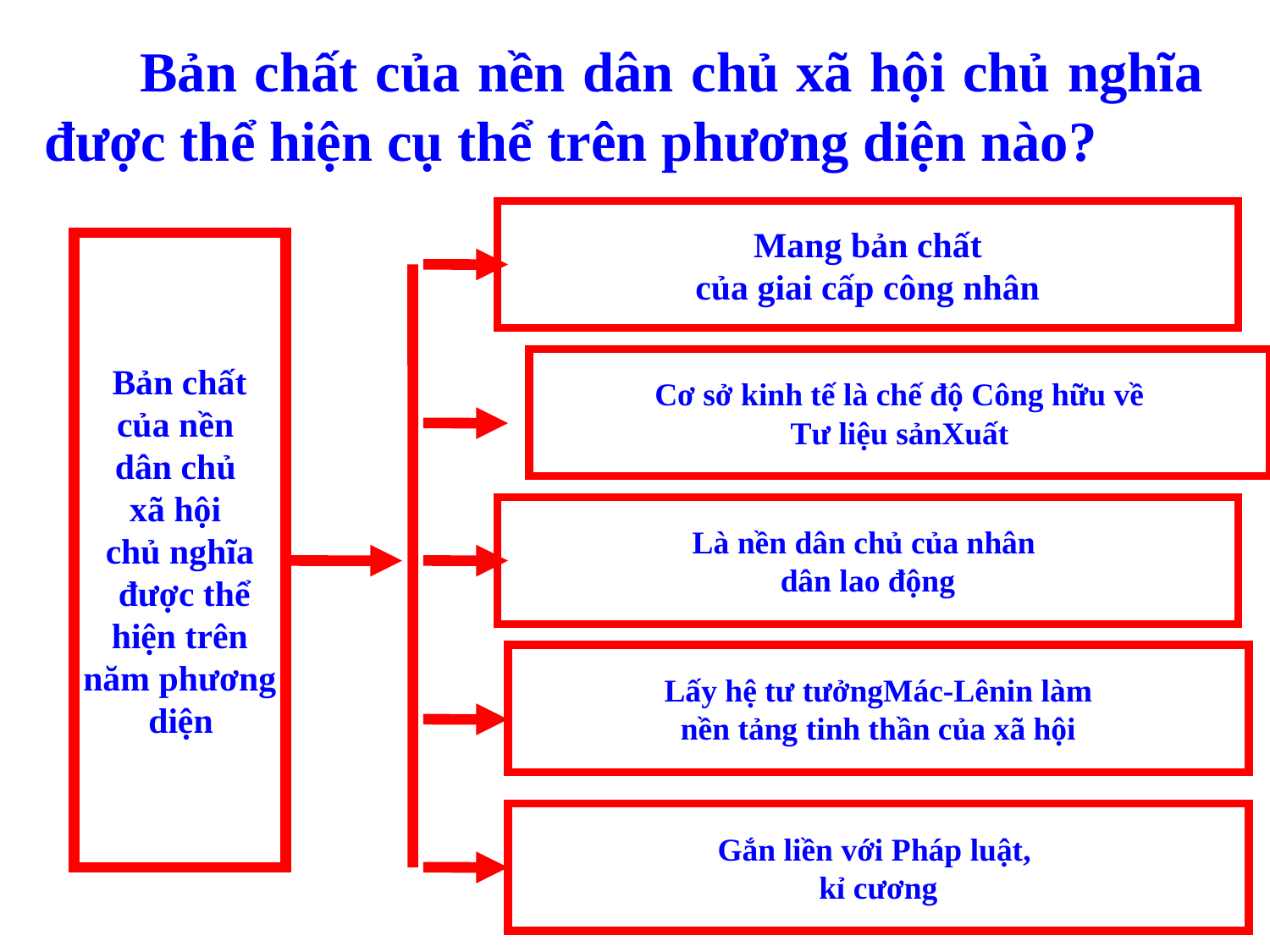

# Bản chất của nền dân chủ xã hội chủ nghĩa được thể hiện cụ thể trên phương diện nào?
Mang bản chất
của giai cấp công nhân
 Bản chất
của nền
dân chủ
xã hội
chủ nghĩa
 được thể
 hiện trên
năm phương
 diện

Cơ sở kinh tế là chế độ Công hữu về
Tư liệu sảnXuất

Là nền dân chủ của nhân
dân lao động

Lấy hệ tư tưởngMác-Lênin làm
nền tảng tinh thần của xã hội

Gắn liền với Pháp luật,
kỉ cương